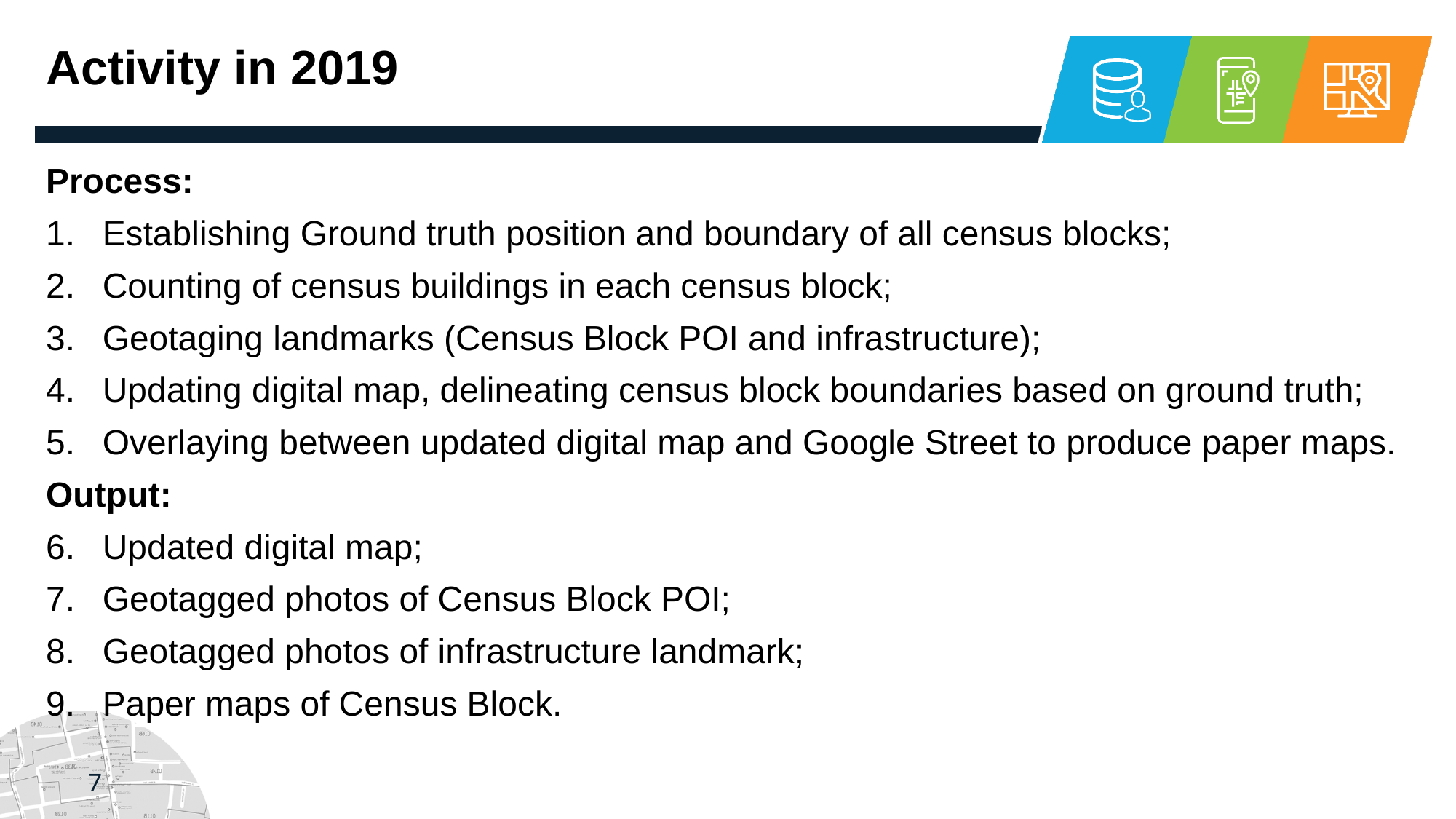

# Activity in 2019
Process:
Establishing Ground truth position and boundary of all census blocks;
Counting of census buildings in each census block;
Geotaging landmarks (Census Block POI and infrastructure);
Updating digital map, delineating census block boundaries based on ground truth;
Overlaying between updated digital map and Google Street to produce paper maps.
Output:
Updated digital map;
Geotagged photos of Census Block POI;
Geotagged photos of infrastructure landmark;
Paper maps of Census Block.